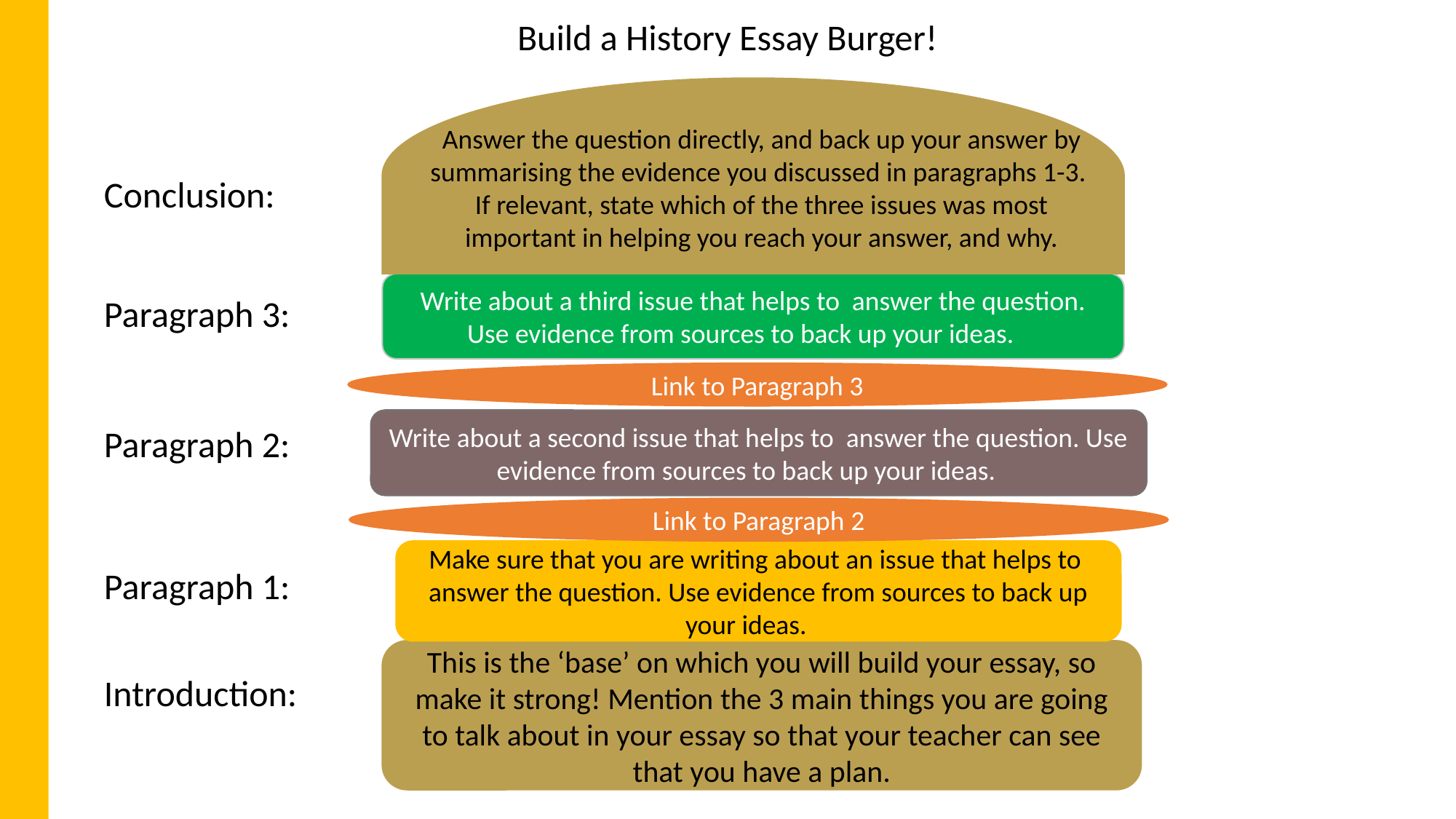

Build a History Essay Burger!
Answer the question directly, and back up your answer by summarising the evidence you discussed in paragraphs 1-3.  If relevant, state which of the three issues was most important in helping you reach your answer, and why.
Conclusion:
Write about a third issue that helps to  answer the question. Use evidence from sources to back up your ideas.
Paragraph 3:
Link to Paragraph 3
Write about a second issue that helps to  answer the question. Use evidence from sources to back up your ideas.
Paragraph 2:
Link to Paragraph 2
Make sure that you are writing about an issue that helps to  answer the question. Use evidence from sources to back up your ideas.
Paragraph 1:

This is the ‘base’ on which you will build your essay, so make it strong! Mention the 3 main things you are going to talk about in your essay so that your teacher can see that you have a plan.

Introduction: